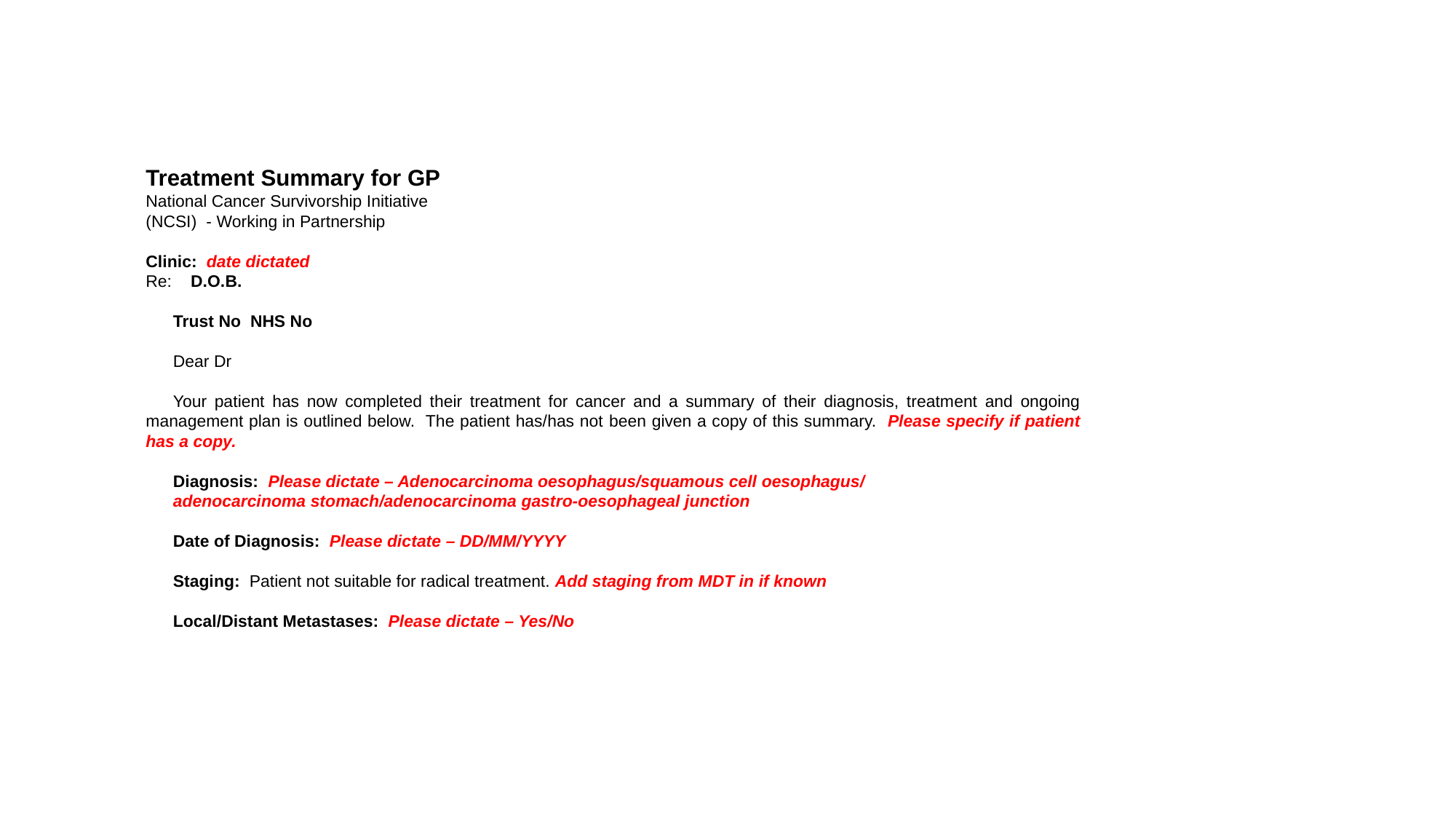

Treatment Summary for GP
National Cancer Survivorship Initiative
(NCSI)  - Working in Partnership

Clinic:  date dictated
Re:    D.O.B.

Trust No  NHS No

Dear Dr

Your patient has now completed their treatment for cancer and a summary of their diagnosis, treatment and ongoing management plan is outlined below.  The patient has/has not been given a copy of this summary.  Please specify if patient has a copy.

Diagnosis:  Please dictate – Adenocarcinoma oesophagus/squamous cell oesophagus/
adenocarcinoma stomach/adenocarcinoma gastro-oesophageal junction

Date of Diagnosis:  Please dictate – DD/MM/YYYY

Staging:  Patient not suitable for radical treatment. Add staging from MDT in if known

Local/Distant Metastases:  Please dictate – Yes/No